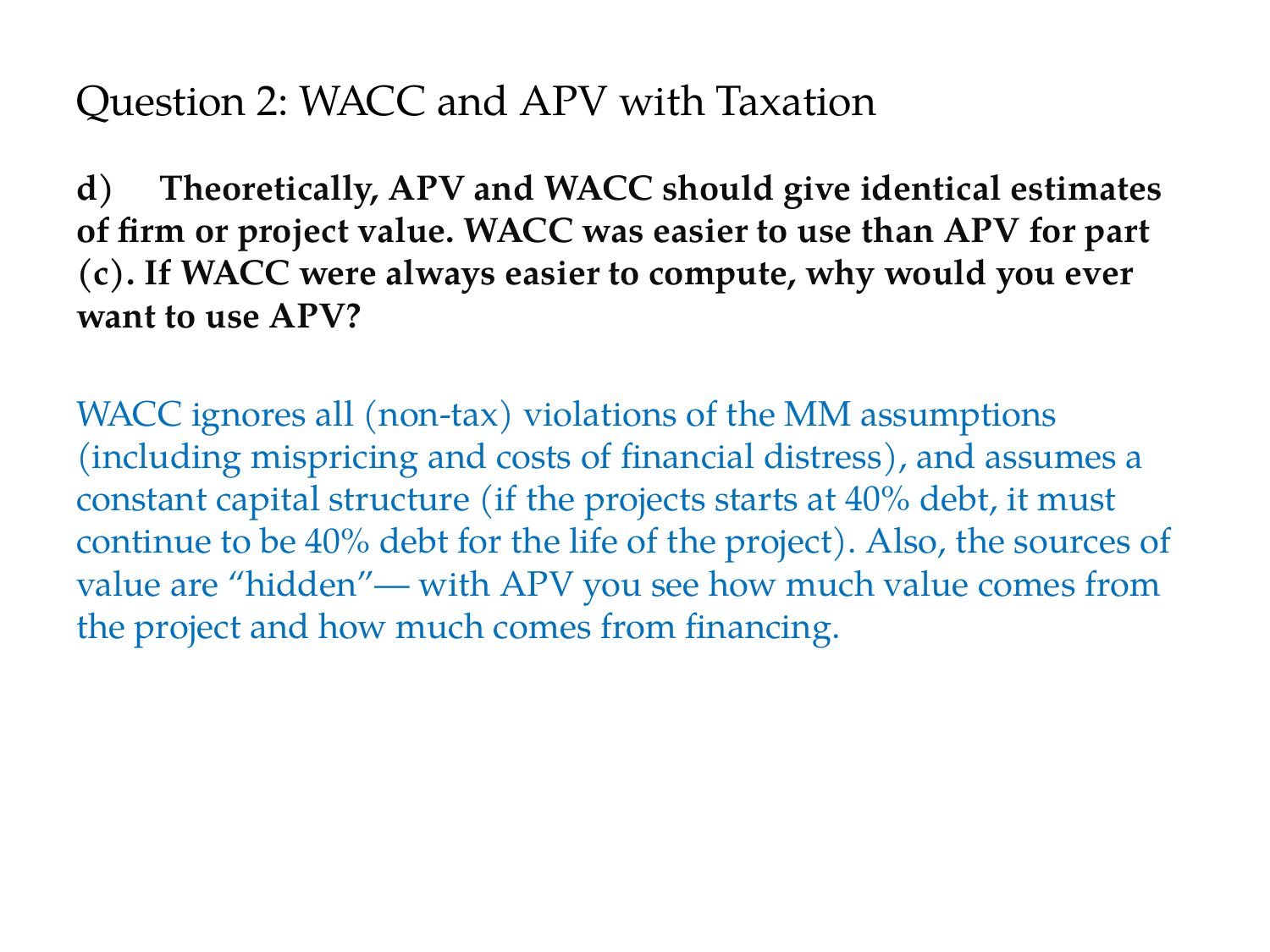

# Question 2: WACC and APV with Taxation
d)     Theoretically, APV and WACC should give identical estimates of firm or project value. WACC was easier to use than APV for part (c). If WACC were always easier to compute, why would you ever want to use APV?

WACC ignores all (non-tax) violations of the MM assumptions (including mispricing and costs of financial distress), and assumes a constant capital structure (if the projects starts at 40% debt, it must continue to be 40% debt for the life of the project). Also, the sources of value are “hidden”— with APV you see how much value comes from the project and how much comes from financing.